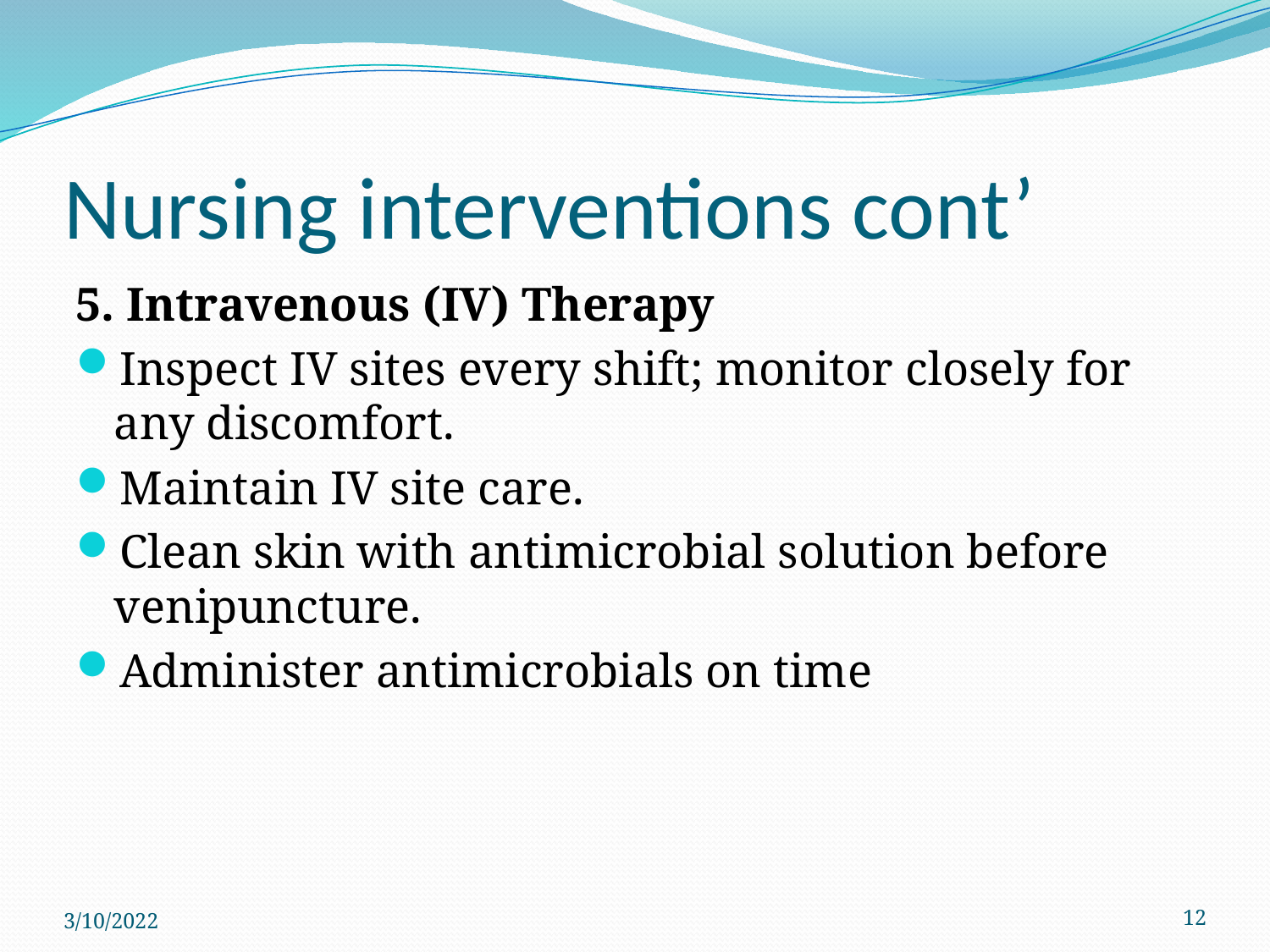

# Nursing interventions cont’
5. Intravenous (IV) Therapy
Inspect IV sites every shift; monitor closely for any discomfort.
Maintain IV site care.
Clean skin with antimicrobial solution before venipuncture.
Administer antimicrobials on time

3/10/2022
12